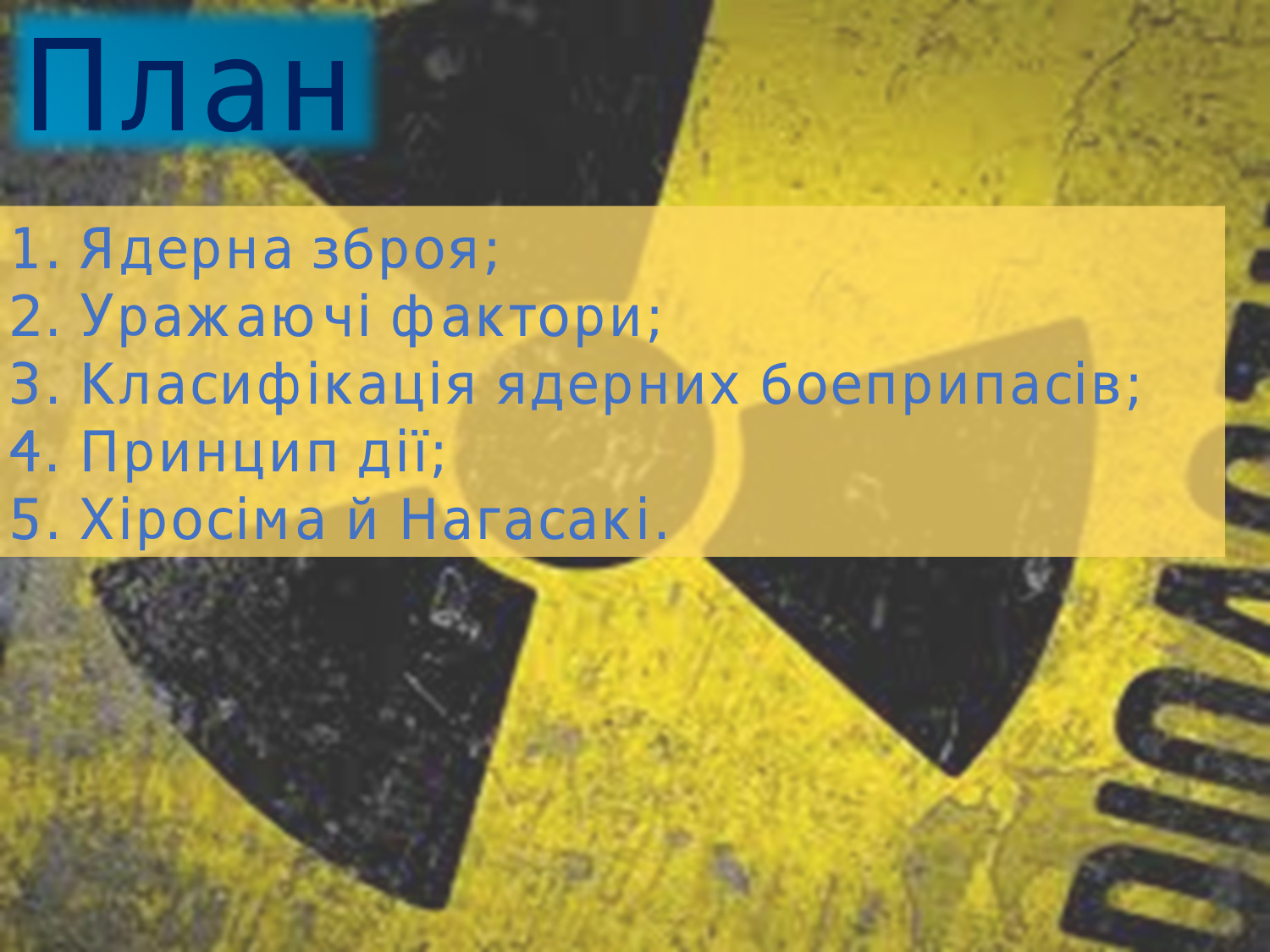

План
Ядерна зброя;
Уражаючі фактори;
Класифікація ядерних боеприпасів;
Принцип дії;
Хіросіма й Нагасакі.